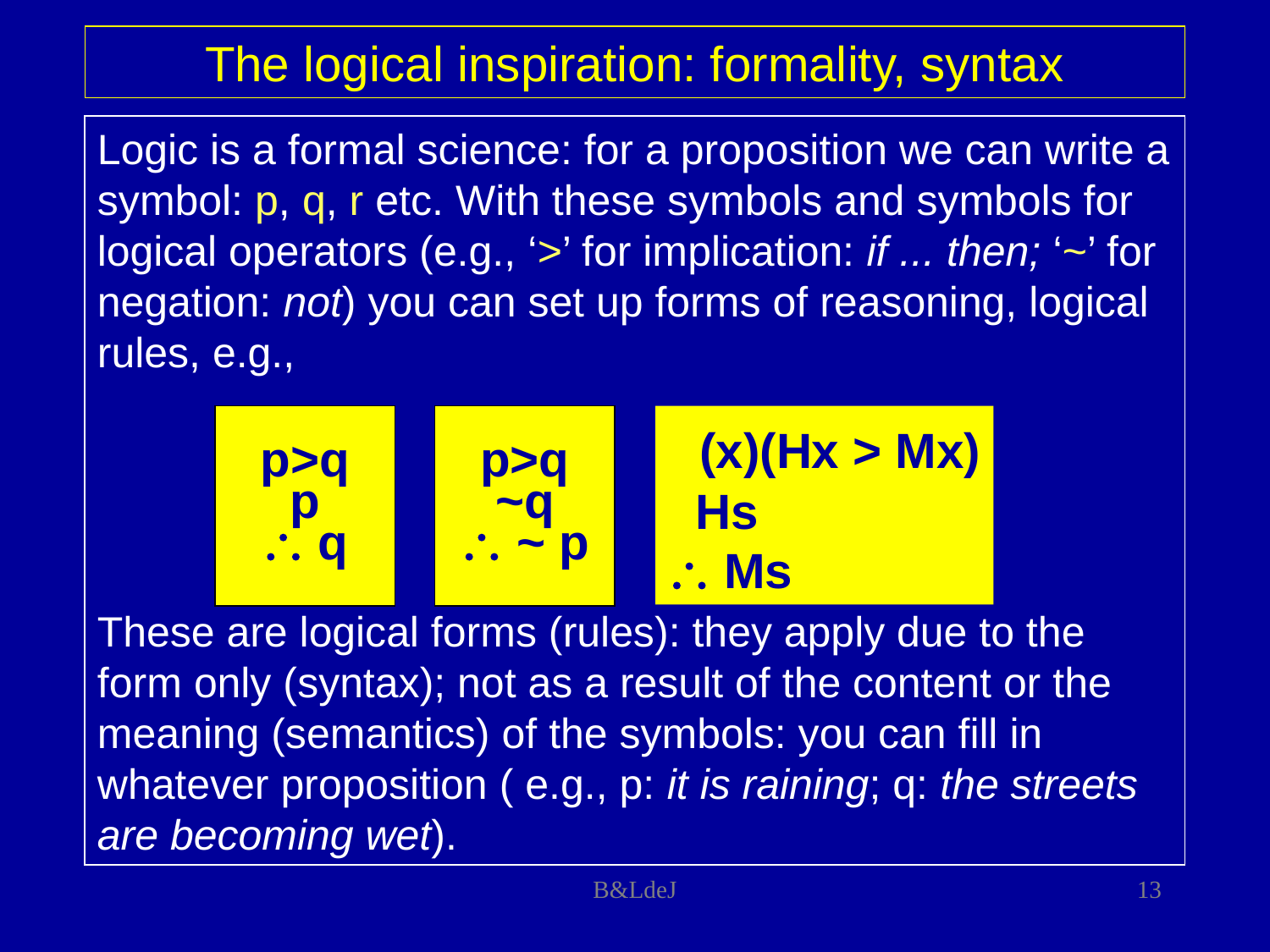

The logical inspiration: formality, syntax
Logic is a formal science: for a proposition we can write a symbol: p, q, r etc. With these symbols and symbols for logical operators (e.g., ‘>’ for implication: if ... then; ‘~’ for negation: not) you can set up forms of reasoning, logical rules, e.g.,

These are logical forms (rules): they apply due to the form only (syntax); not as a result of the content or the meaning (semantics) of the symbols: you can fill in whatever proposition ( e.g., p: it is raining; q: the streets are becoming wet).
p>q
p
∴ q
p>q
~q
∴ ~ p
  (x)(Hx > Mx)
  Hs
∴ Ms
B&LdeJ
13